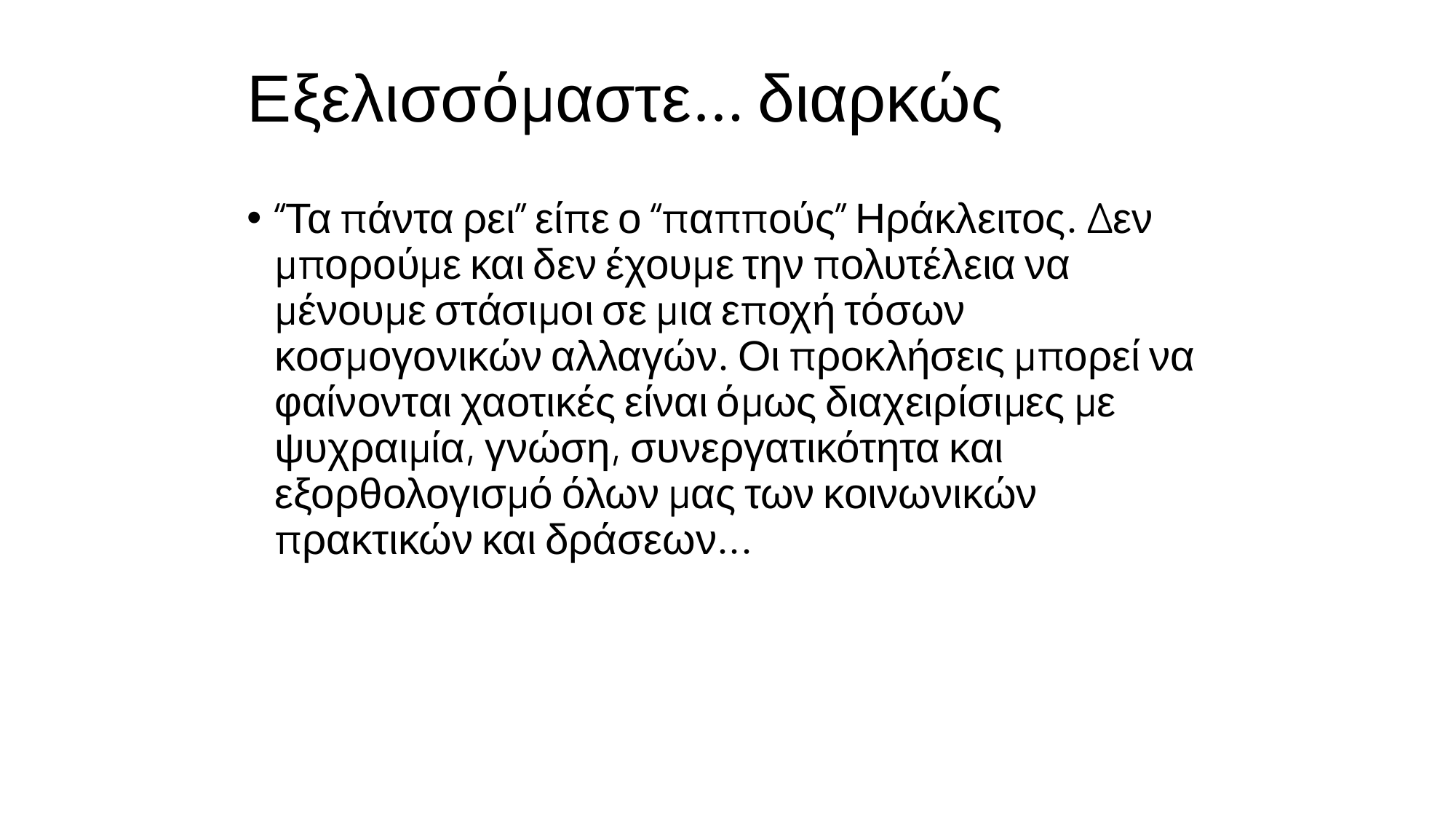

Εξελισσόμαστε… διαρκώς
“Τα πάντα ρει” είπε ο “παππούς” Ηράκλειτος. Δεν μπορούμε και δεν έχουμε την πολυτέλεια να μένουμε στάσιμοι σε μια εποχή τόσων κοσμογονικών αλλαγών. Οι προκλήσεις μπορεί να φαίνονται χαοτικές είναι όμως διαχειρίσιμες με ψυχραιμία, γνώση, συνεργατικότητα και εξορθολογισμό όλων μας των κοινωνικών πρακτικών και δράσεων...